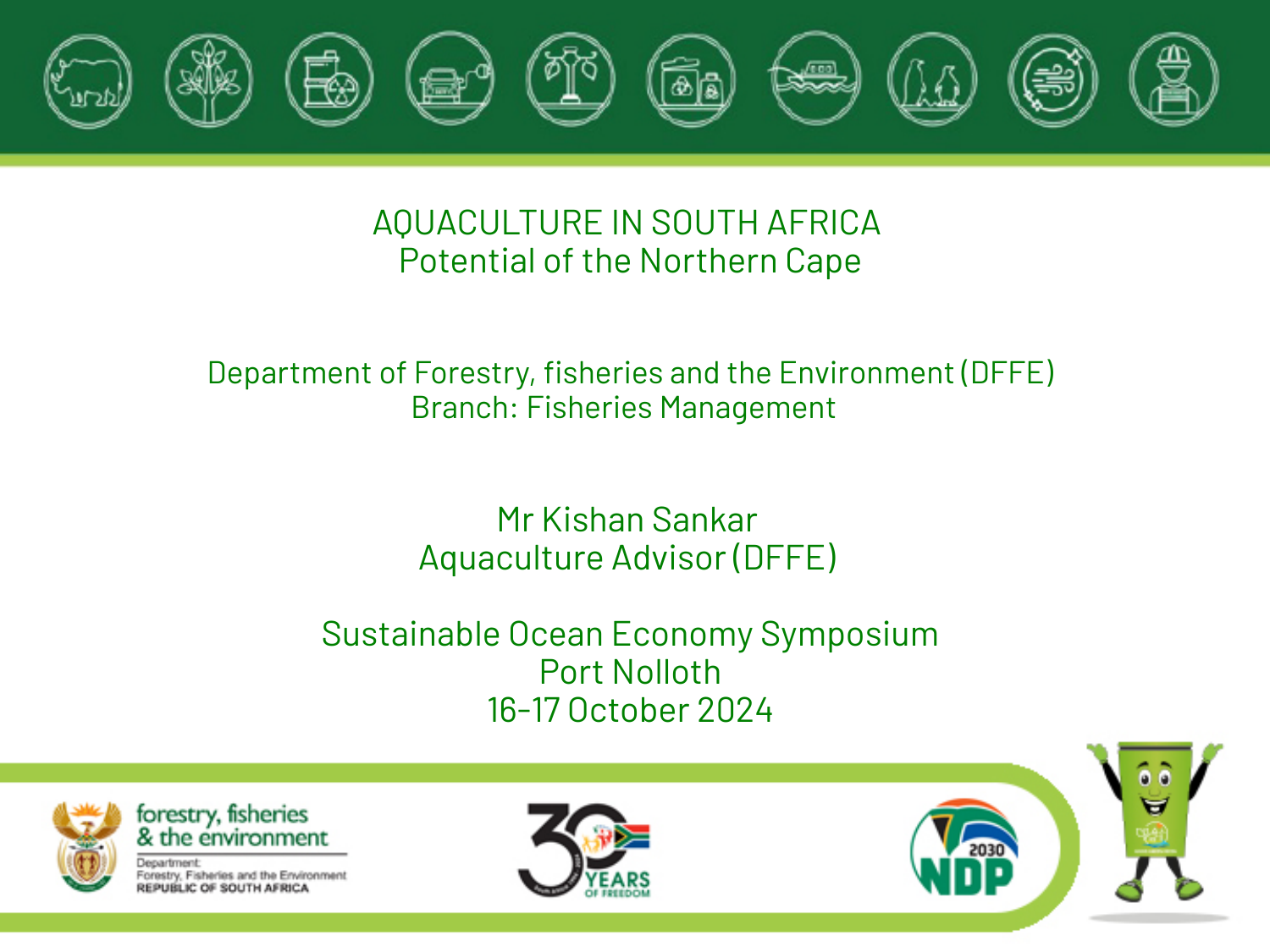

# AQUACULTURE IN SOUTH AFRICA Potential of the Northern Cape Department of Forestry, fisheries and the Environment (DFFE) Branch: Fisheries Management Mr Kishan Sankar Aquaculture Advisor (DFFE) Sustainable Ocean Economy Symposium Port Nolloth 16-17 October 2024